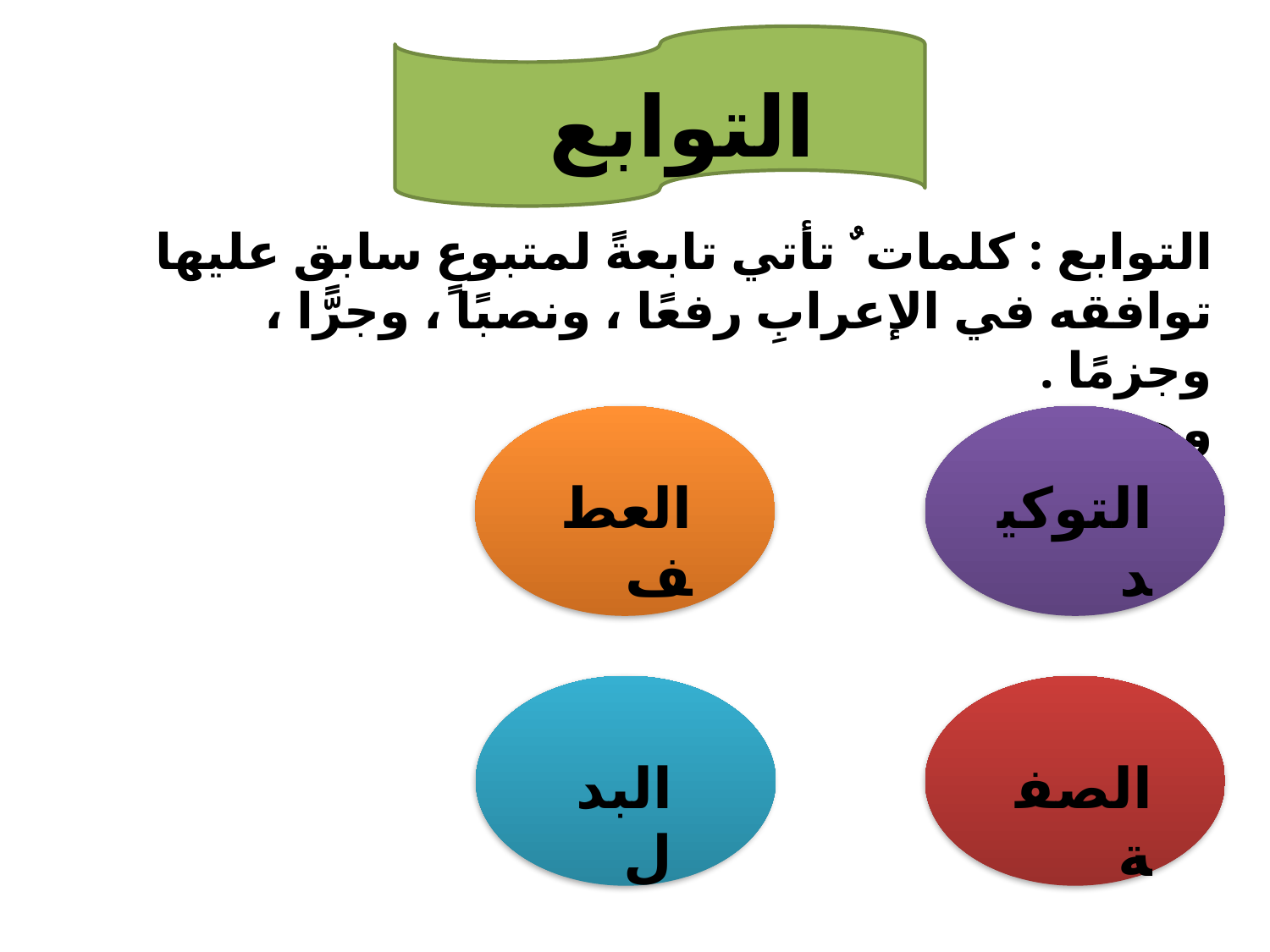

التوابع
التوابع : كلمات ٌ تأتي تابعةً لمتبوعٍ سابق عليها توافقه في الإعرابِ رفعًا ، ونصبًا ، وجرًّا ، وجزمًا .
وهي :

العطف
التوكيد

البدل
الصفة